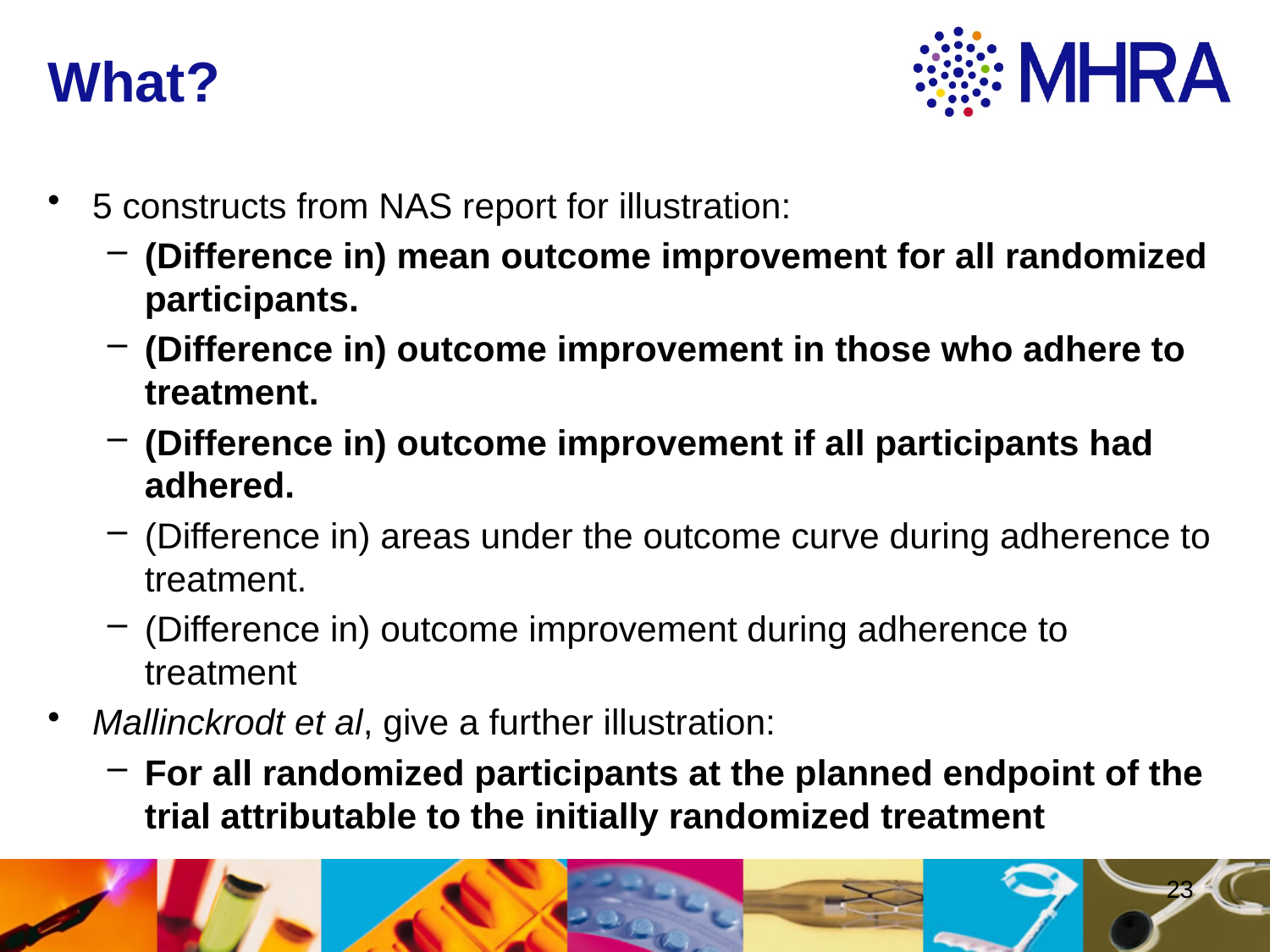

# What?
5 constructs from NAS report for illustration:
(Difference in) mean outcome improvement for all randomized participants.
(Difference in) outcome improvement in those who adhere to treatment.
(Difference in) outcome improvement if all participants had adhered.
(Difference in) areas under the outcome curve during adherence to treatment.
(Difference in) outcome improvement during adherence to treatment
Mallinckrodt et al, give a further illustration:
For all randomized participants at the planned endpoint of the trial attributable to the initially randomized treatment

23